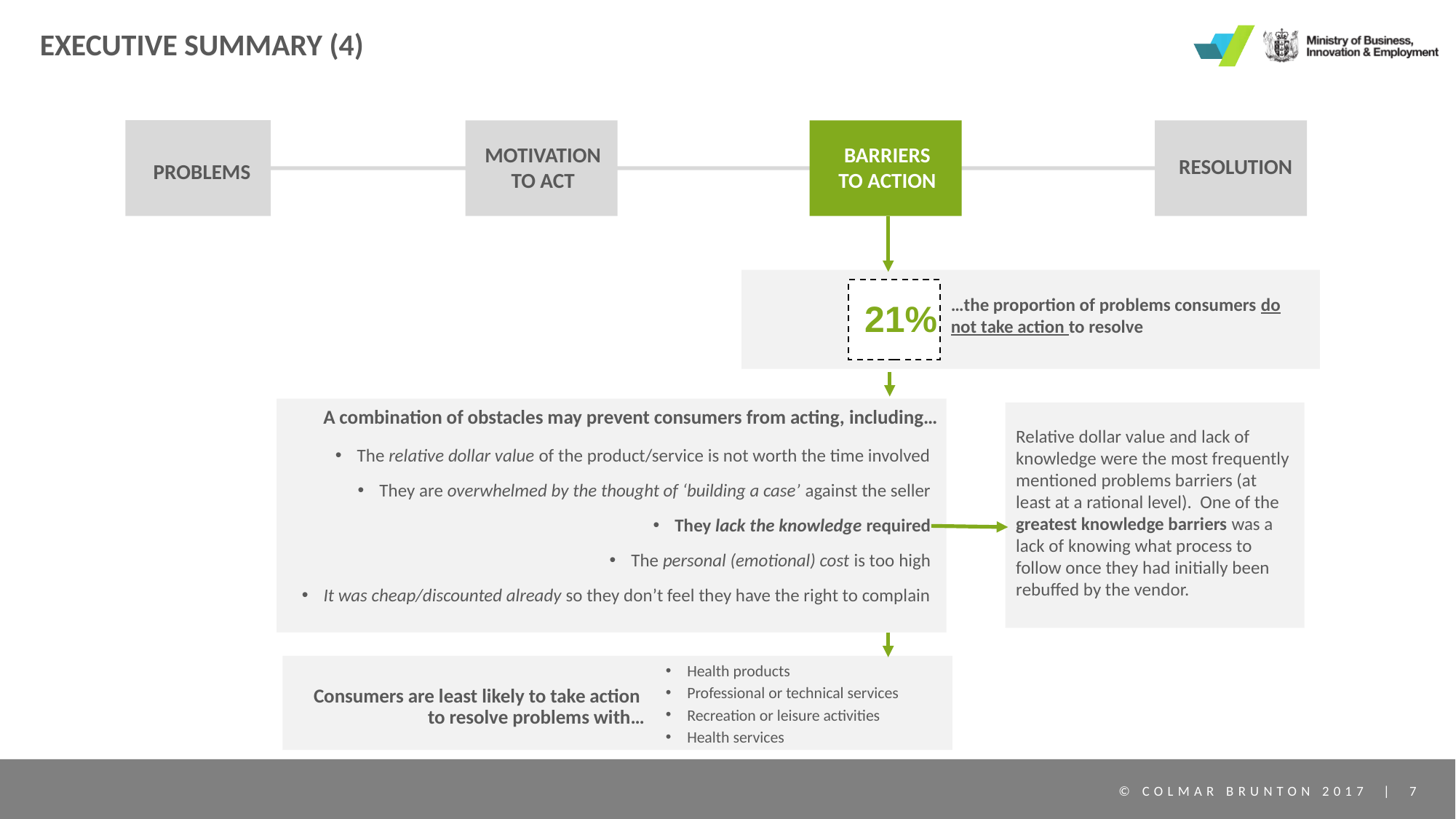

# EXECUTIVE SUMMARY (4)

MOTIVATION TO ACT
BARRIERS TO ACTION
RESOLUTION
PROBLEMS

…the proportion of problems consumers do not take action to resolve
21%

A combination of obstacles may prevent consumers from acting, including…
Relative dollar value and lack of knowledge were the most frequently mentioned problems barriers (at least at a rational level).  One of the greatest knowledge barriers was a lack of knowing what process to follow once they had initially been rebuffed by the vendor.
The relative dollar value of the product/service is not worth the time involved
They are overwhelmed by the thought of ‘building a case’ against the seller
They lack the knowledge required
The personal (emotional) cost is too high
It was cheap/discounted already so they don’t feel they have the right to complain

Health products
Professional or technical services
Recreation or leisure activities
Health services
Consumers are least likely to take action
to resolve problems with…